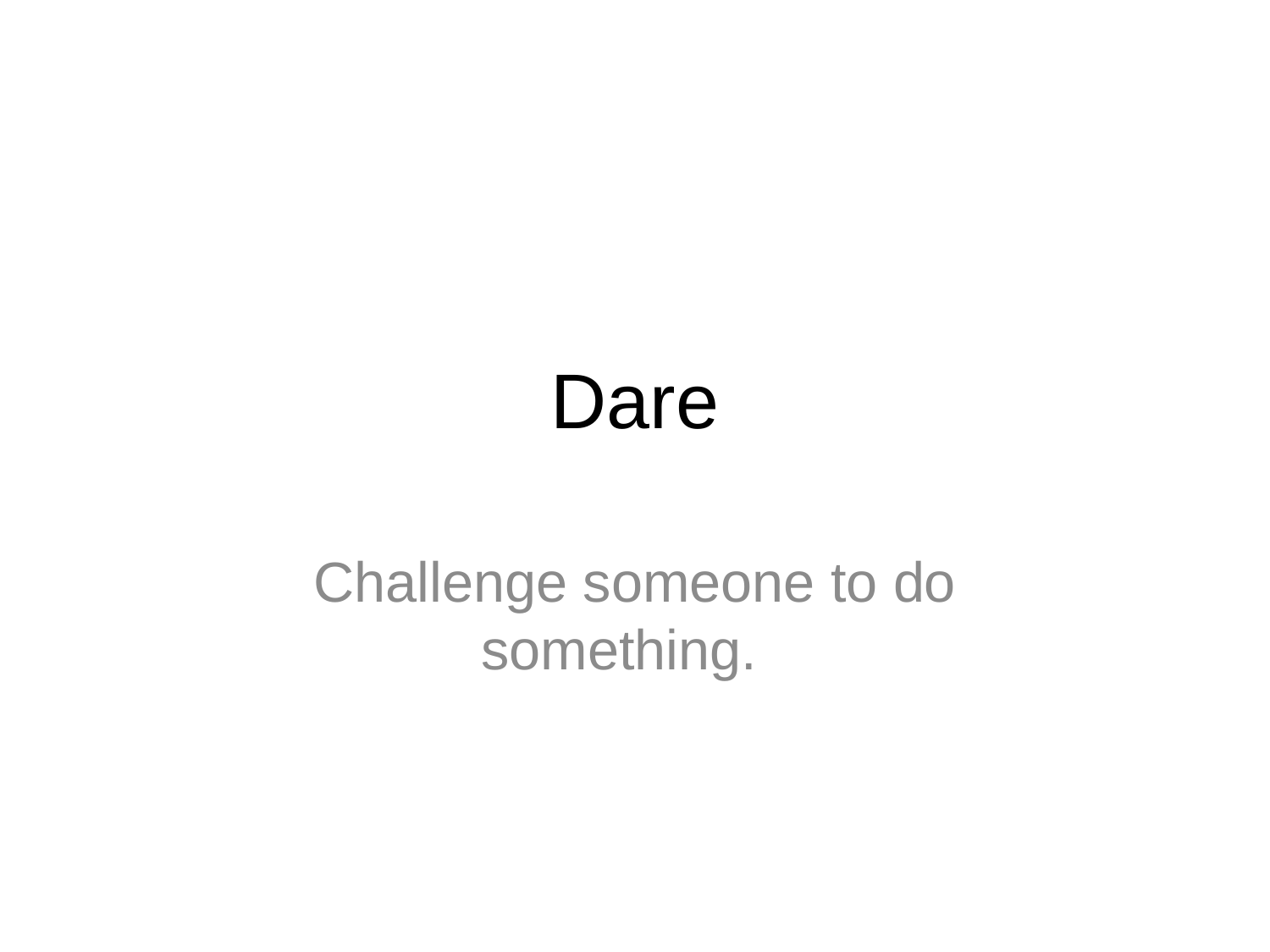

# Dare
Challenge someone to do something.